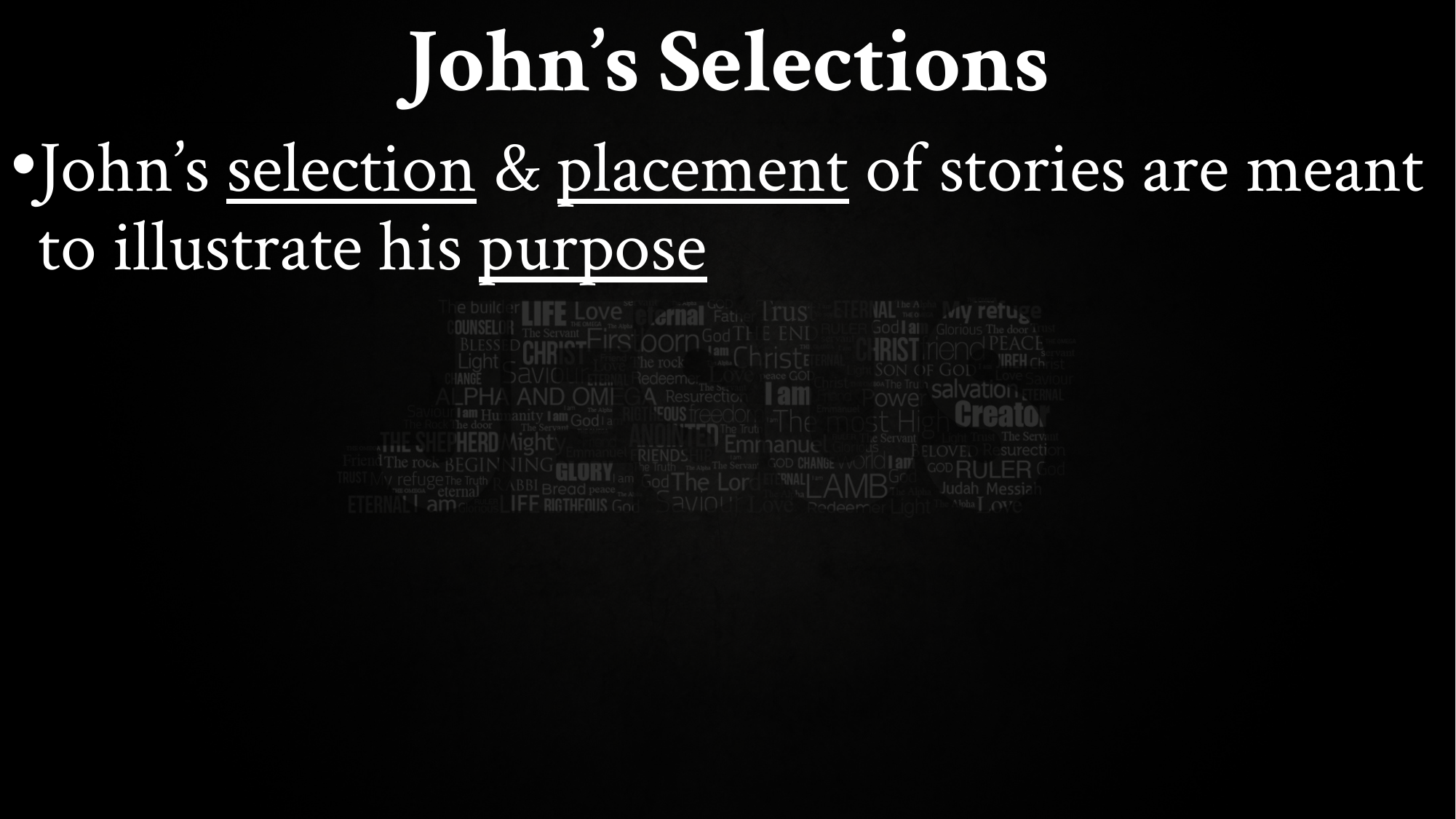

# John’s Selections
John’s selection & placement of stories are meant to illustrate his purpose